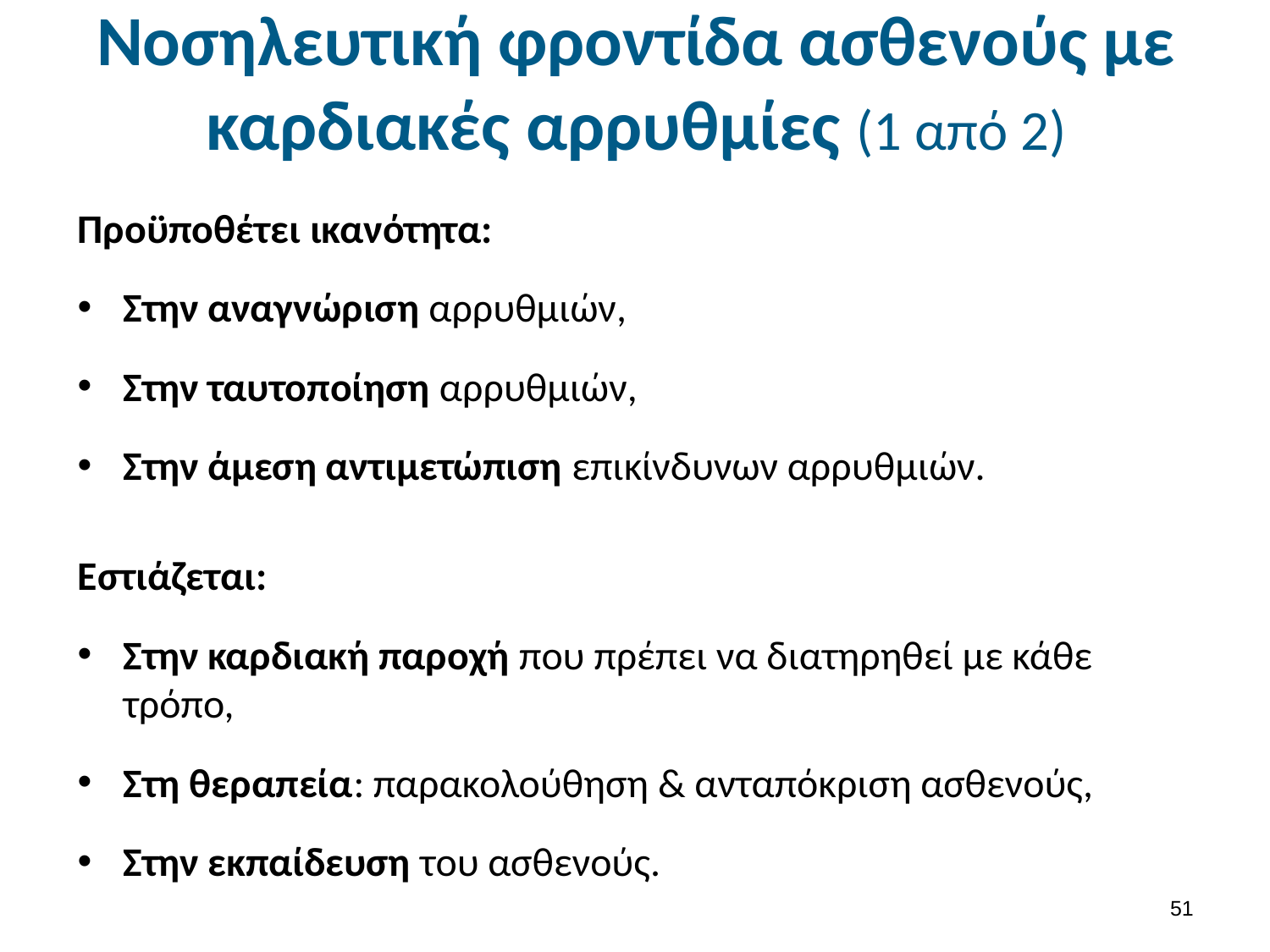

# Νοσηλευτική φροντίδα ασθενούς με καρδιακές αρρυθμίες (1 από 2)
Προϋποθέτει ικανότητα:
Στην αναγνώριση αρρυθμιών,
Στην ταυτοποίηση αρρυθμιών,
Στην άμεση αντιμετώπιση επικίνδυνων αρρυθμιών.
Εστιάζεται:
Στην καρδιακή παροχή που πρέπει να διατηρηθεί με κάθε τρόπο,
Στη θεραπεία: παρακολούθηση & ανταπόκριση ασθενούς,
Στην εκπαίδευση του ασθενούς.

51